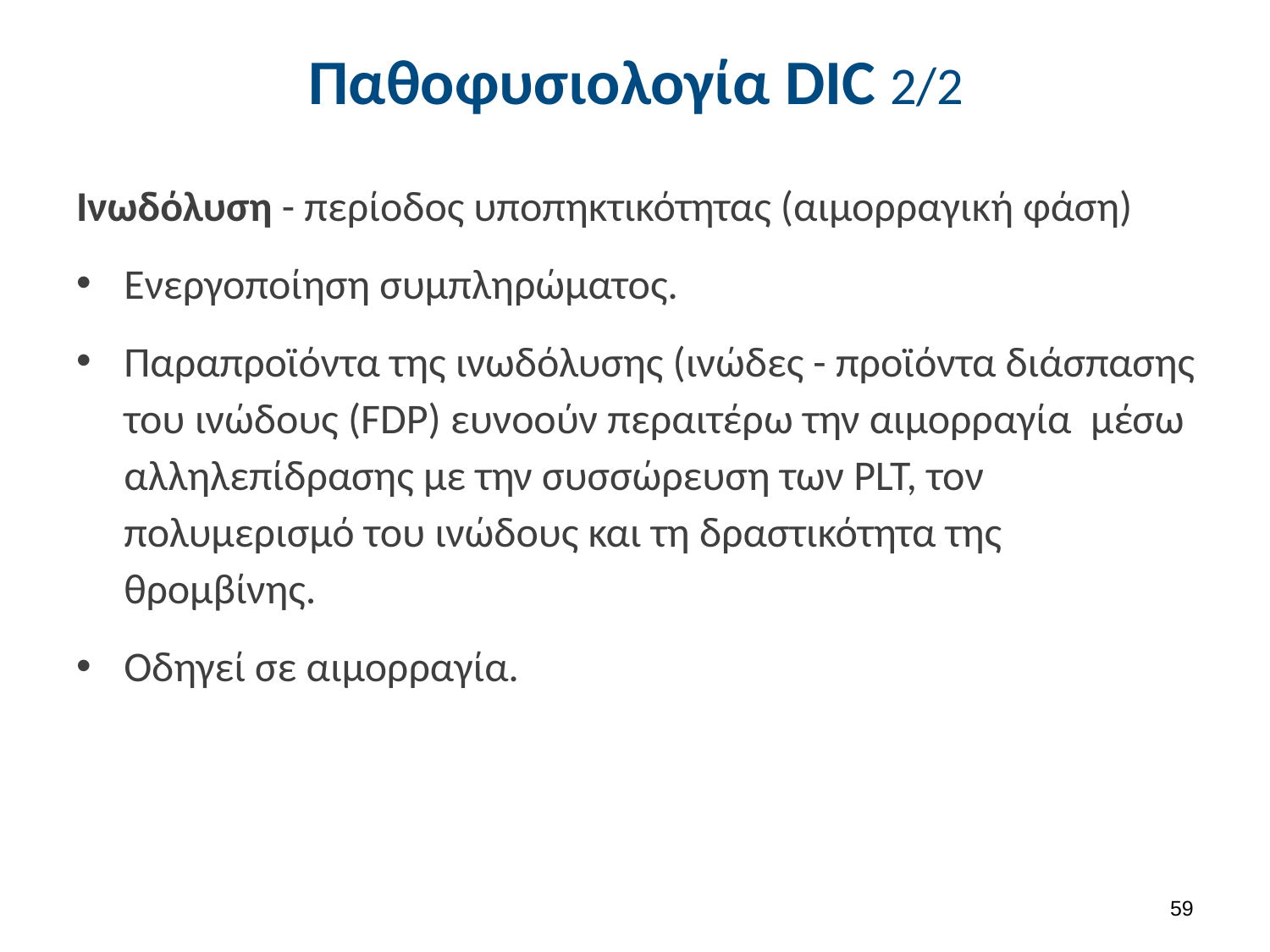

# Παθοφυσιολογία DIC 2/2
Ινωδόλυση - περίοδος υποπηκτικότητας (αιμορραγική φάση)
Ενεργοποίηση συμπληρώματος.
Παραπροϊόντα της ινωδόλυσης (ινώδες - προϊόντα διάσπασης του ινώδους (FDP) ευνοούν περαιτέρω την αιμορραγία  μέσω αλληλεπίδρασης με την συσσώρευση των PLT, τον πολυμερισμό του ινώδους και τη δραστικότητα της θρομβίνης.
Οδηγεί σε αιμορραγία.
59